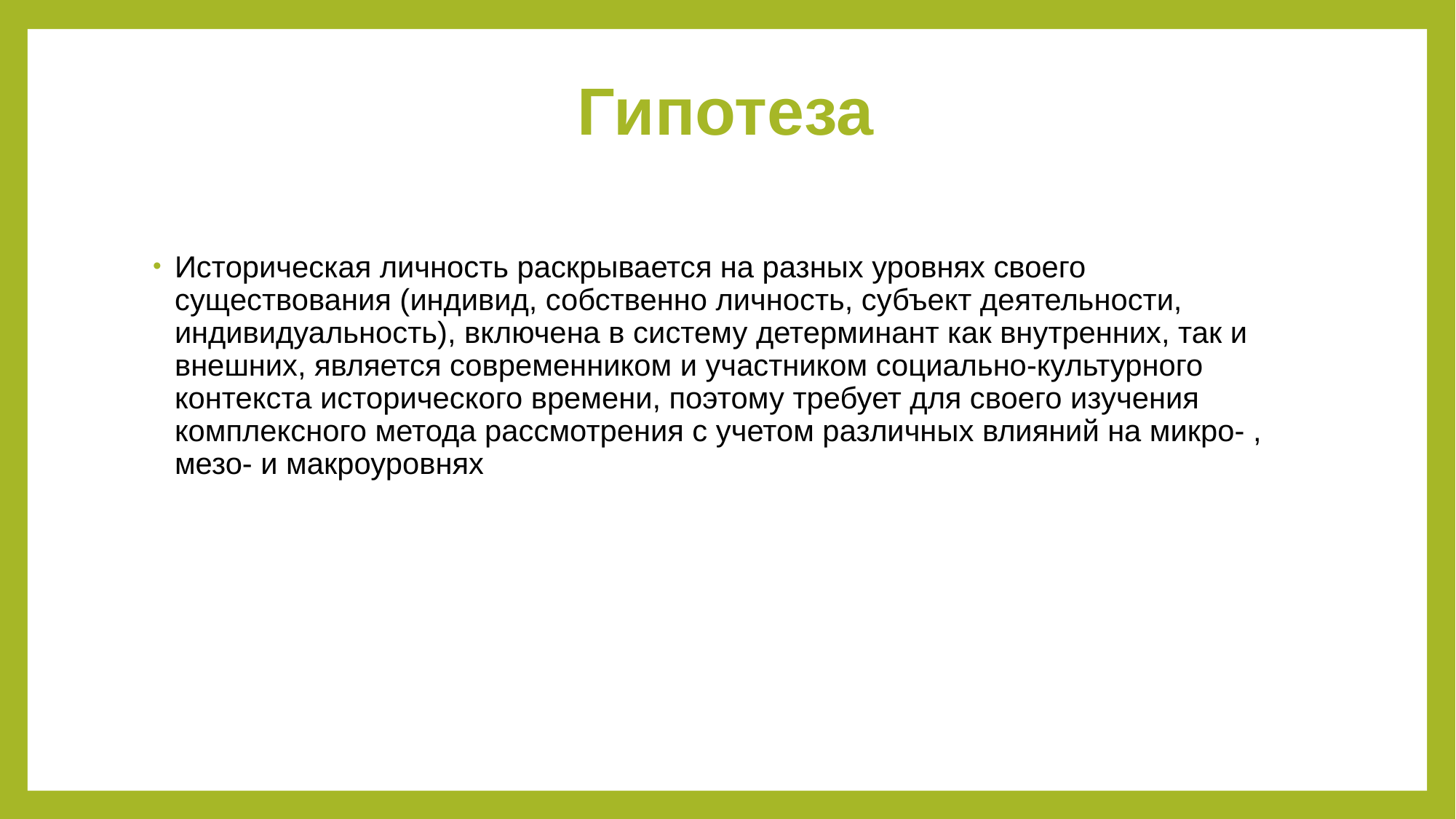

# Гипотеза
Историческая личность раскрывается на разных уровнях своего существования (индивид, собственно личность, субъект деятельности, индивидуальность), включена в систему детерминант как внутренних, так и внешних, является современником и участником социально-культурного контекста исторического времени, поэтому требует для своего изучения комплексного метода рассмотрения с учетом различных влияний на микро- , мезо- и макроуровнях